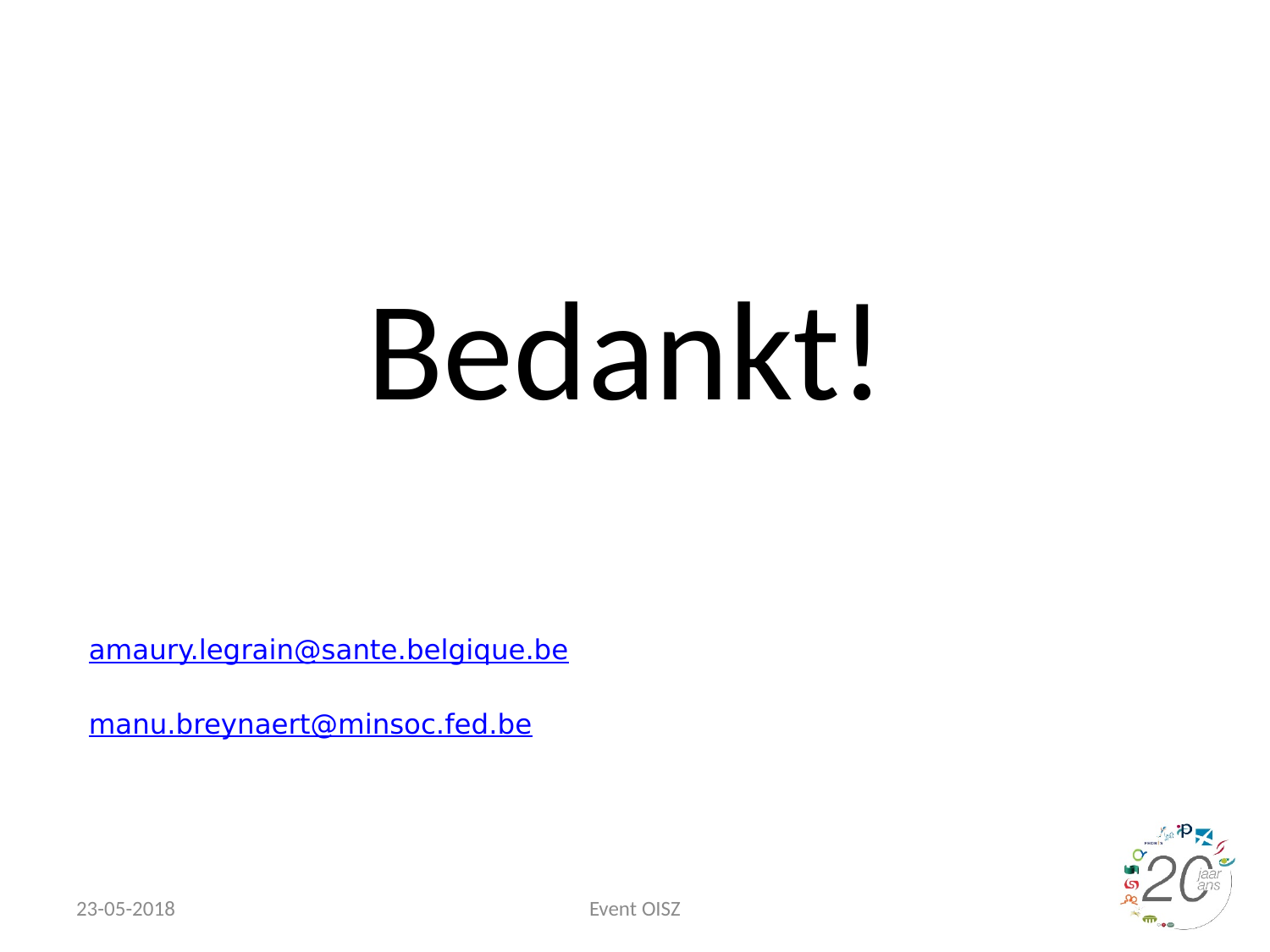

# Bedankt!

amaury.legrain@sante.belgique.be

manu.breynaert@minsoc.fed.be
23-05-2018
Event OISZ
22